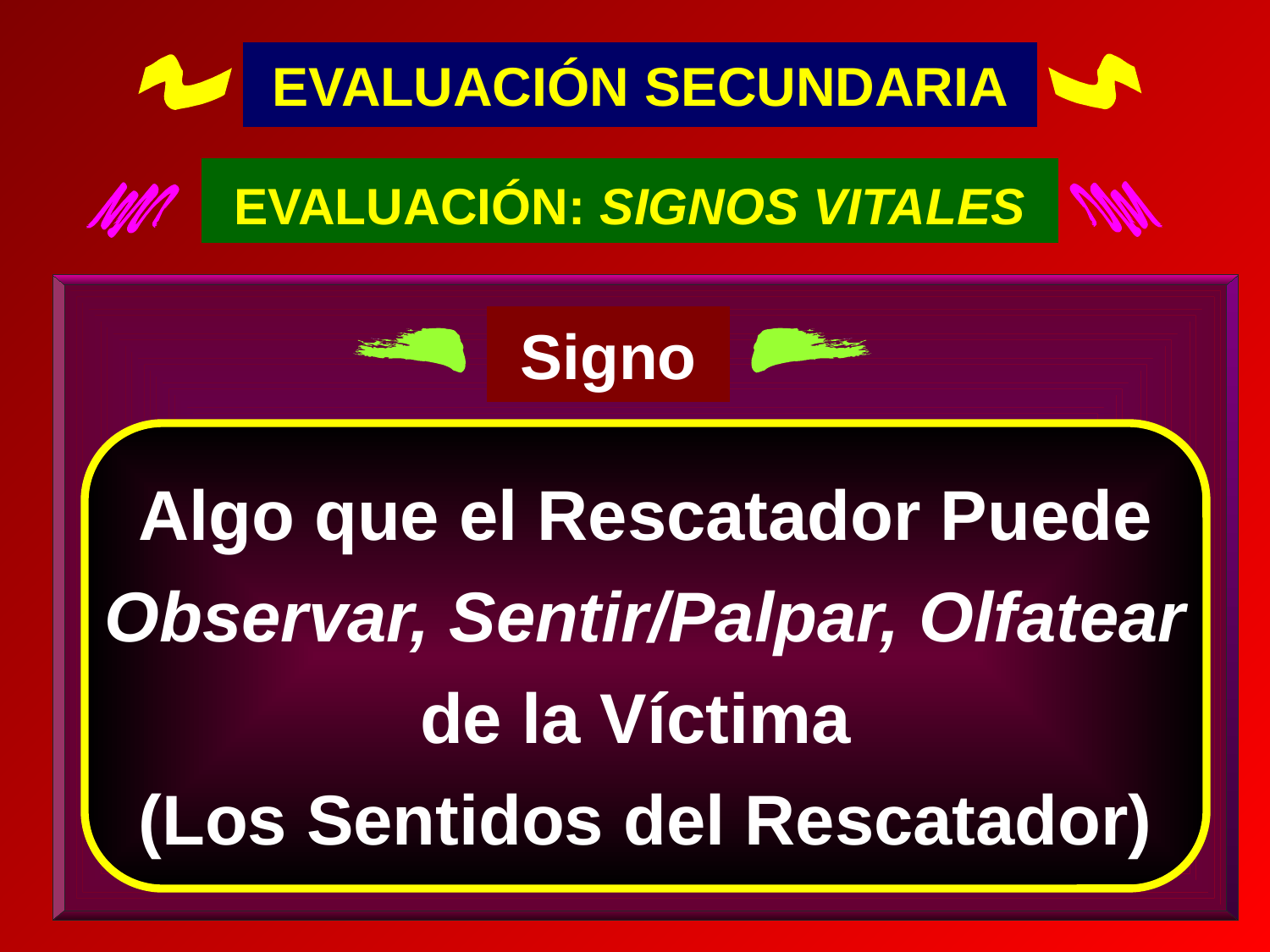

EVALUACIÓN SECUNDARIA

EVALUACIÓN: SIGNOS VITALES

Signo

Algo que el Rescatador Puede
Observar, Sentir/Palpar, Olfatear
de la Víctima
(Los Sentidos del Rescatador)